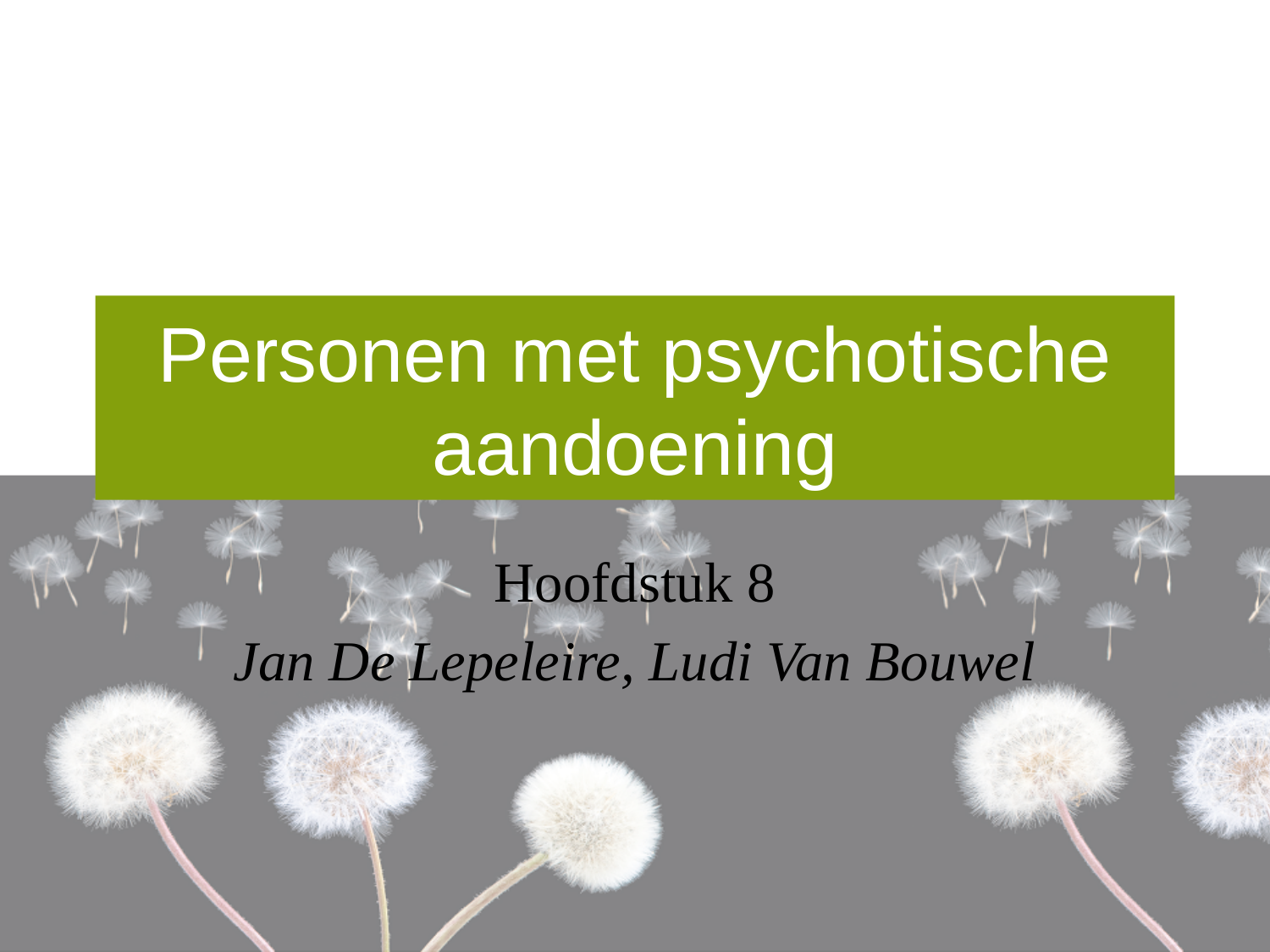

# Personen met psychotische aandoening
Hoofdstuk 8
Jan De Lepeleire, Ludi Van Bouwel